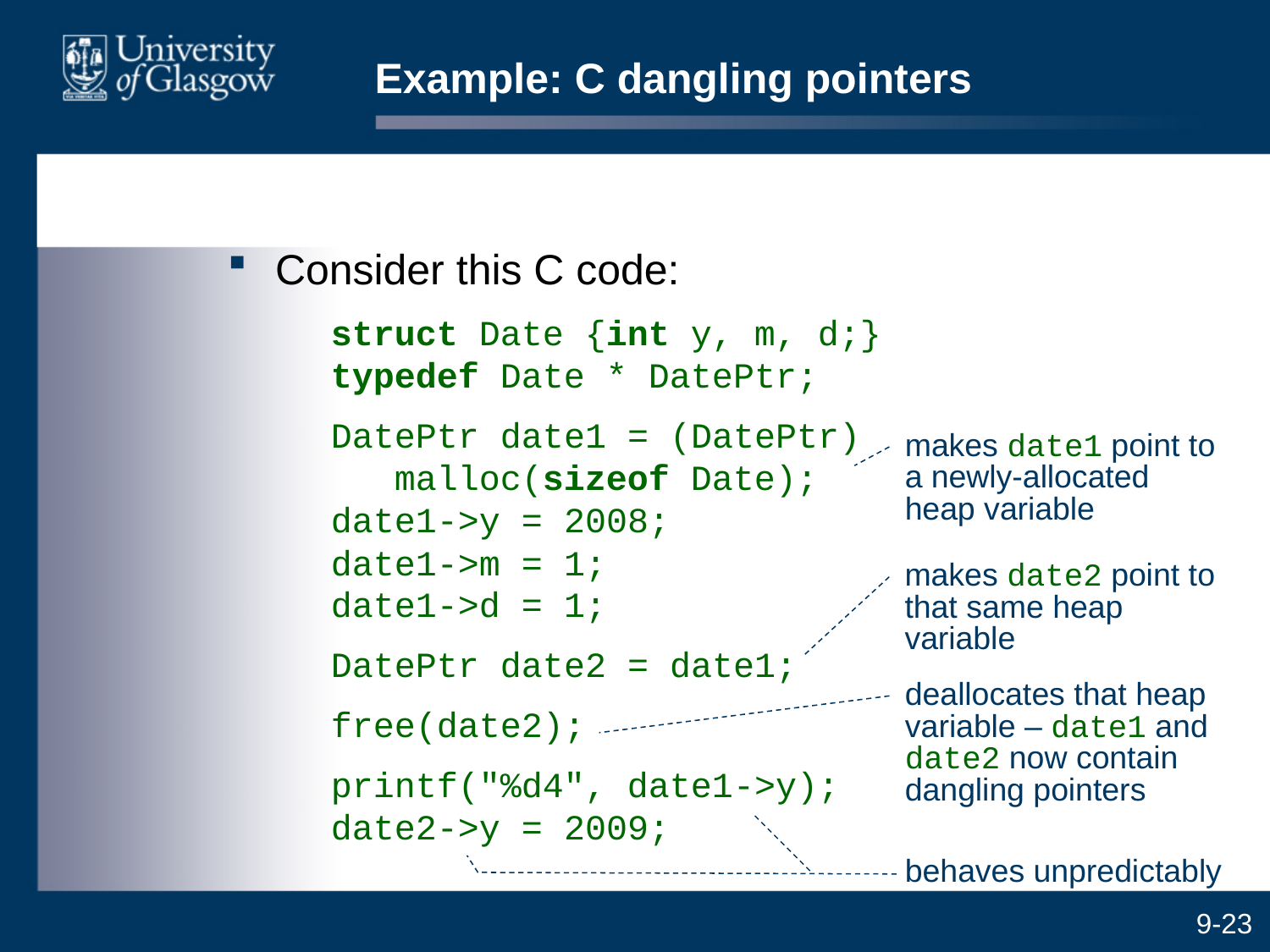

# Example: C dangling pointers
Consider this C code:
	struct Date {int y, m, d;}
typedef Date * DatePtr;
	DatePtr date1 = (DatePtr)
   malloc(sizeof Date);
date1->y = 2008;
date1->m = 1;
date1->d = 1;
	DatePtr date2 = date1;
	free(date2);
	printf("%d4", date1->y);
date2->y = 2009;
makes date1 point to a newly-allocated heap variable
makes date2 point to that same heap variable
deallocates that heap variable – date1 and date2 now contain dangling pointers

behaves unpredictably